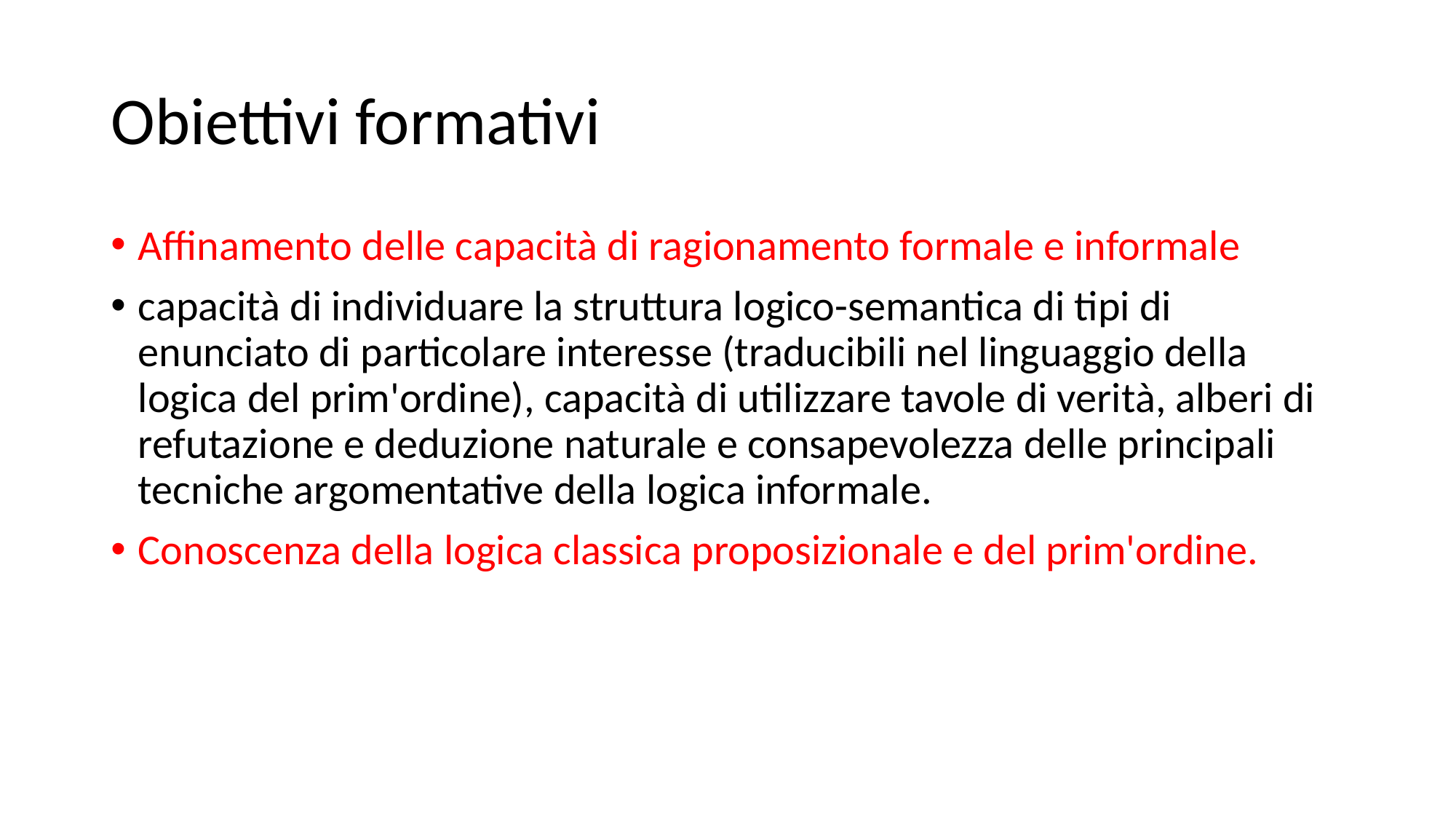

# Obiettivi formativi
Affinamento delle capacità di ragionamento formale e informale
capacità di individuare la struttura logico-semantica di tipi di enunciato di particolare interesse (traducibili nel linguaggio della logica del prim'ordine), capacità di utilizzare tavole di verità, alberi di refutazione e deduzione naturale e consapevolezza delle principali tecniche argomentative della logica informale.
Conoscenza della logica classica proposizionale e del prim'ordine.